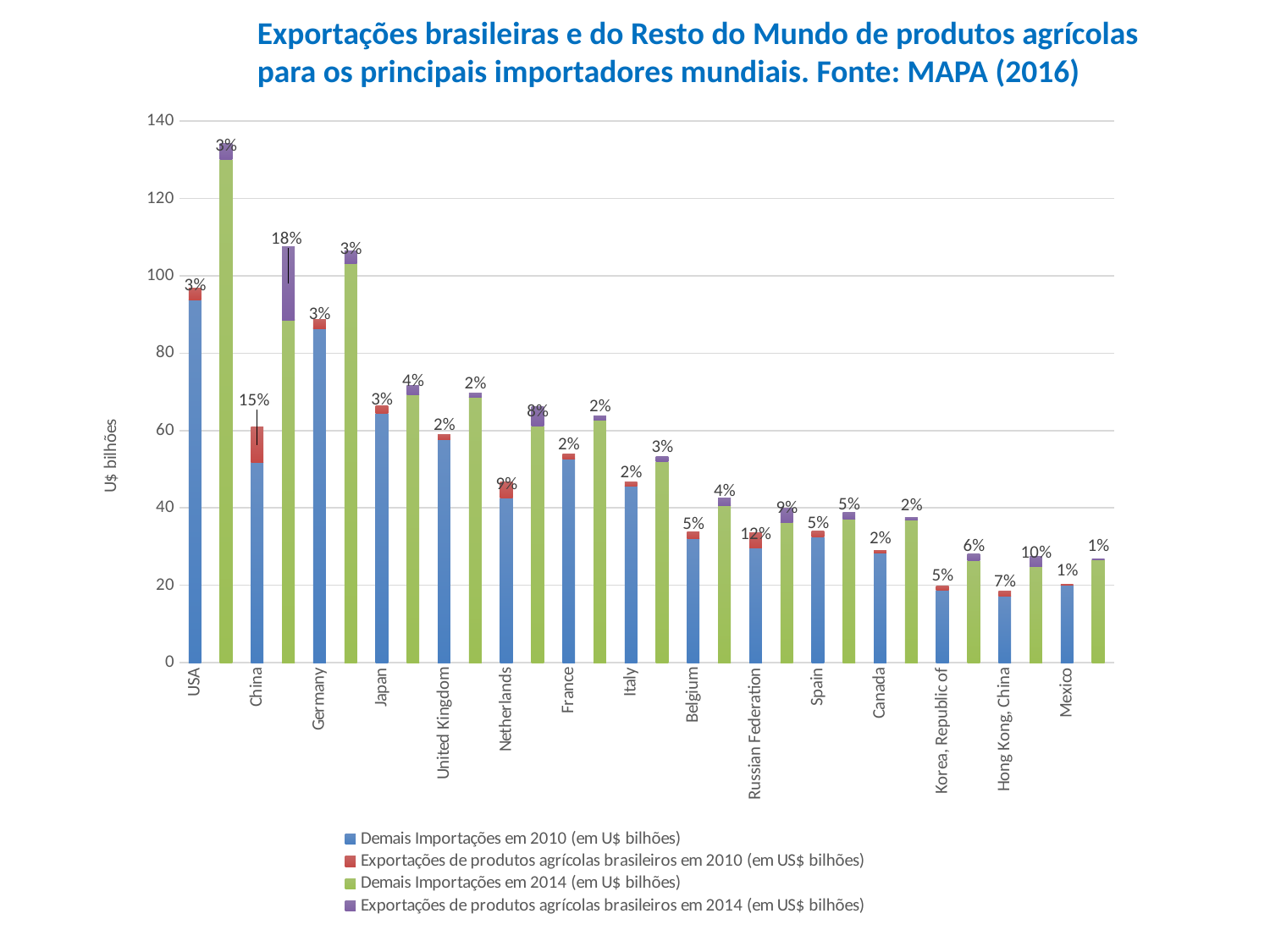

Exportações brasileiras e do Resto do Mundo de produtos agrícolas para os principais importadores mundiais. Fonte: MAPA (2016)

### Chart

| Category | Demais Importações em 2010 (em U$ bilhões) | Exportações de produtos agrícolas brasileiros em 2010 (em US$ bilhões) | Demais Importações em 2014 (em U$ bilhões) | Exportações de produtos agrícolas brasileiros em 2014 (em US$ bilhões) |
|---|---|---|---|---|
| USA | 93.873957 | 2.997413 | None | None |
|  | None | None | 129.990791 | 4.167374 |
| China | 51.830994000000004 | 9.184248 | None | None |
|  | None | None | 88.635046 | 18.965627 |
| Germany | 86.439746 | 2.389456 | None | None |
|  | None | None | 103.238477 | 3.128085 |
| Japan | 64.355484 | 2.063245 | None | None |
|  | None | None | 69.192164 | 2.53375 |
| United Kingdom | 57.676656 | 1.365412 | None | None |
|  | None | None | 68.550028 | 1.059529 |
| Netherlands | 42.505333 | 4.274023 | None | None |
|  | None | None | 61.193250000000006 | 5.054592 |
| France | 52.705127 | 1.13367 | None | None |
|  | None | None | 62.616074000000005 | 1.212531 |
| Italy | 45.578423 | 1.123803 | None | None |
|  | None | None | 52.050072 | 1.342694 |
| Belgium | 32.108630000000005 | 1.706073 | None | None |
|  | None | None | 40.70261 | 1.791171 |
| Russian Federation | 29.584369999999996 | 4.035419 | None | None |
|  | None | None | 36.27837 | 3.626619 |
| Spain | 32.419284 | 1.579326 | None | None |
|  | None | None | 37.13667 | 1.810995 |
| Canada | 28.444038 | 0.623607 | None | None |
|  | None | None | 36.887988 | 0.605084 |
| Korea, Republic of | 18.790021 | 1.018698 | None | None |
|  | None | None | 26.459936 | 1.556875 |
| Hong Kong, China | 17.180633 | 1.31385 | None | None |
|  | None | None | 24.787243 | 2.721236 |
| Mexico | 20.142087 | 0.160378 | None | None |